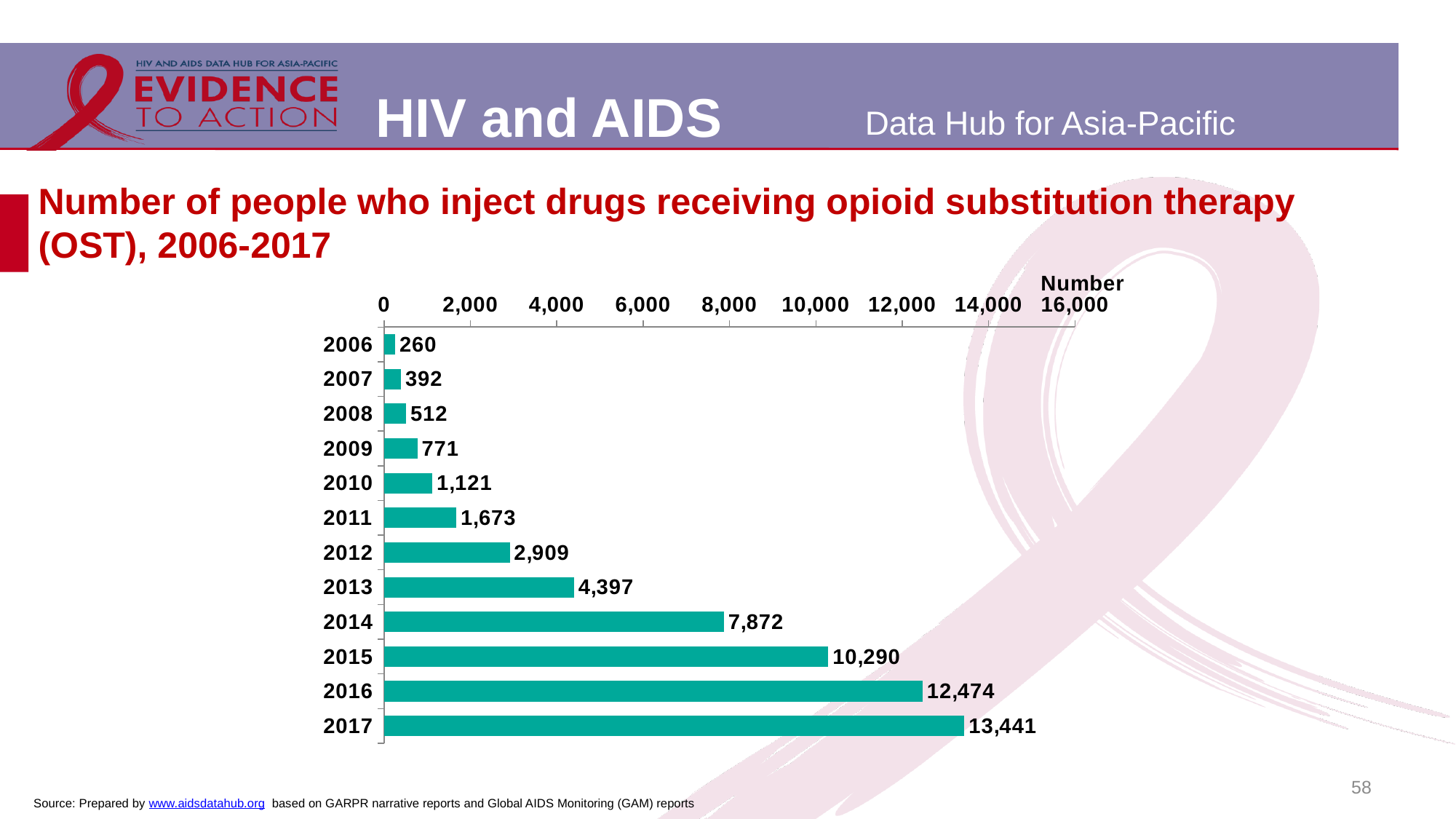

# Number of people who inject drugs receiving opioid substitution therapy (OST), 2006-2017

### Chart

| Category |  |
|---|---|
| 2006 | 260.0 |
| 2007 | 392.0 |
| 2008 | 512.0 |
| 2009 | 771.0 |
| 2010 | 1121.0 |
| 2011 | 1673.0 |
| 2012 | 2909.0 |
| 2013 | 4397.0 |
| 2014 | 7872.0 |
| 2015 | 10290.0 |
| 2016 | 12474.0 |
| 2017 | 13441.0 |
58
Source: Prepared by www.aidsdatahub.org  based on GARPR narrative reports and Global AIDS Monitoring (GAM) reports